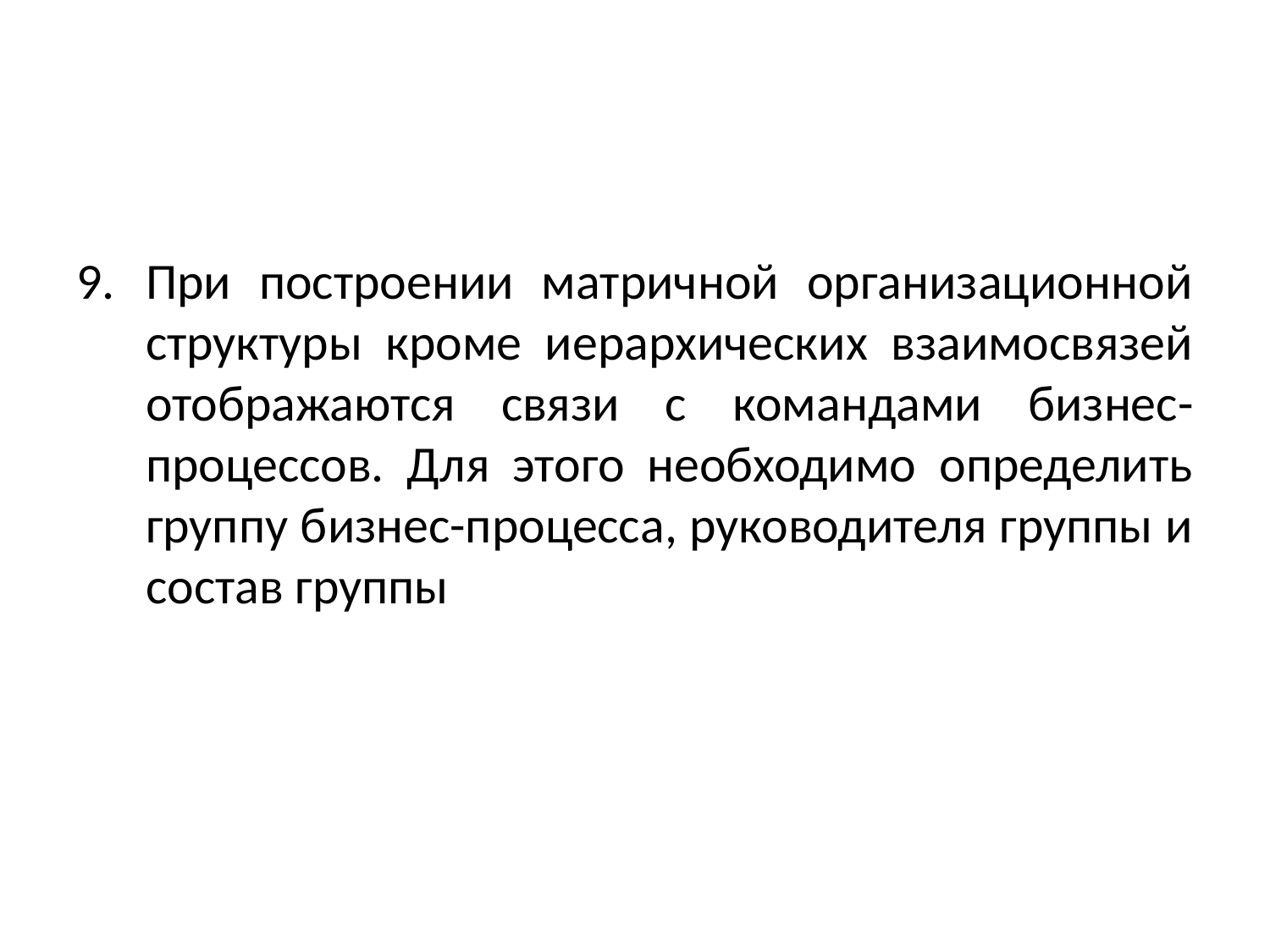

При построении матричной организационной структуры кроме иерархических взаимосвязей отображаются связи с командами бизнес-процессов. Для этого необходимо определить группу бизнес-процесса, руководителя группы и состав группы